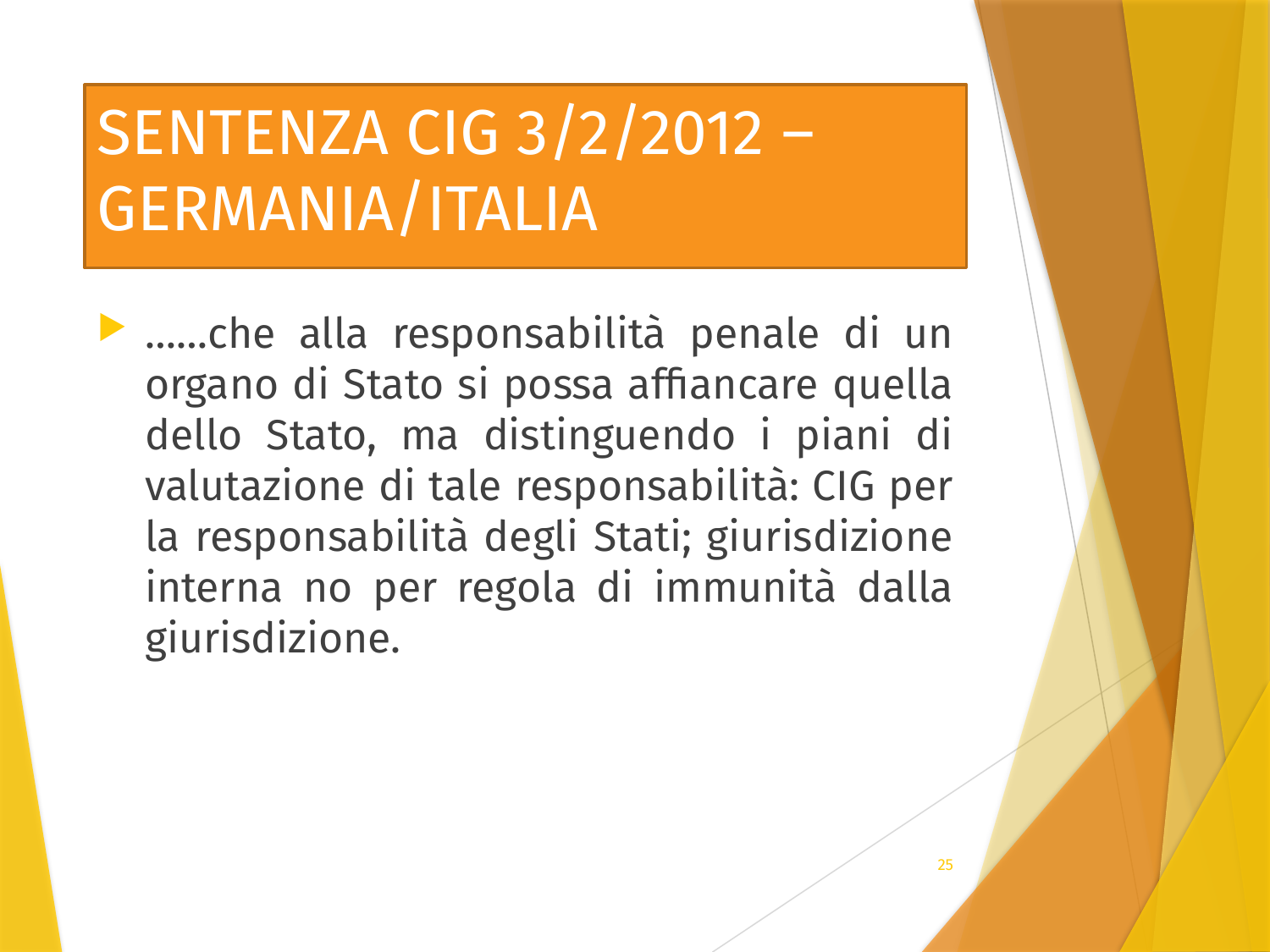

# SENTENZA CIG 3/2/2012 – GERMANIA/ITALIA
……che alla responsabilità penale di un organo di Stato si possa affiancare quella dello Stato, ma distinguendo i piani di valutazione di tale responsabilità: CIG per la responsabilità degli Stati; giurisdizione interna no per regola di immunità dalla giurisdizione.

25